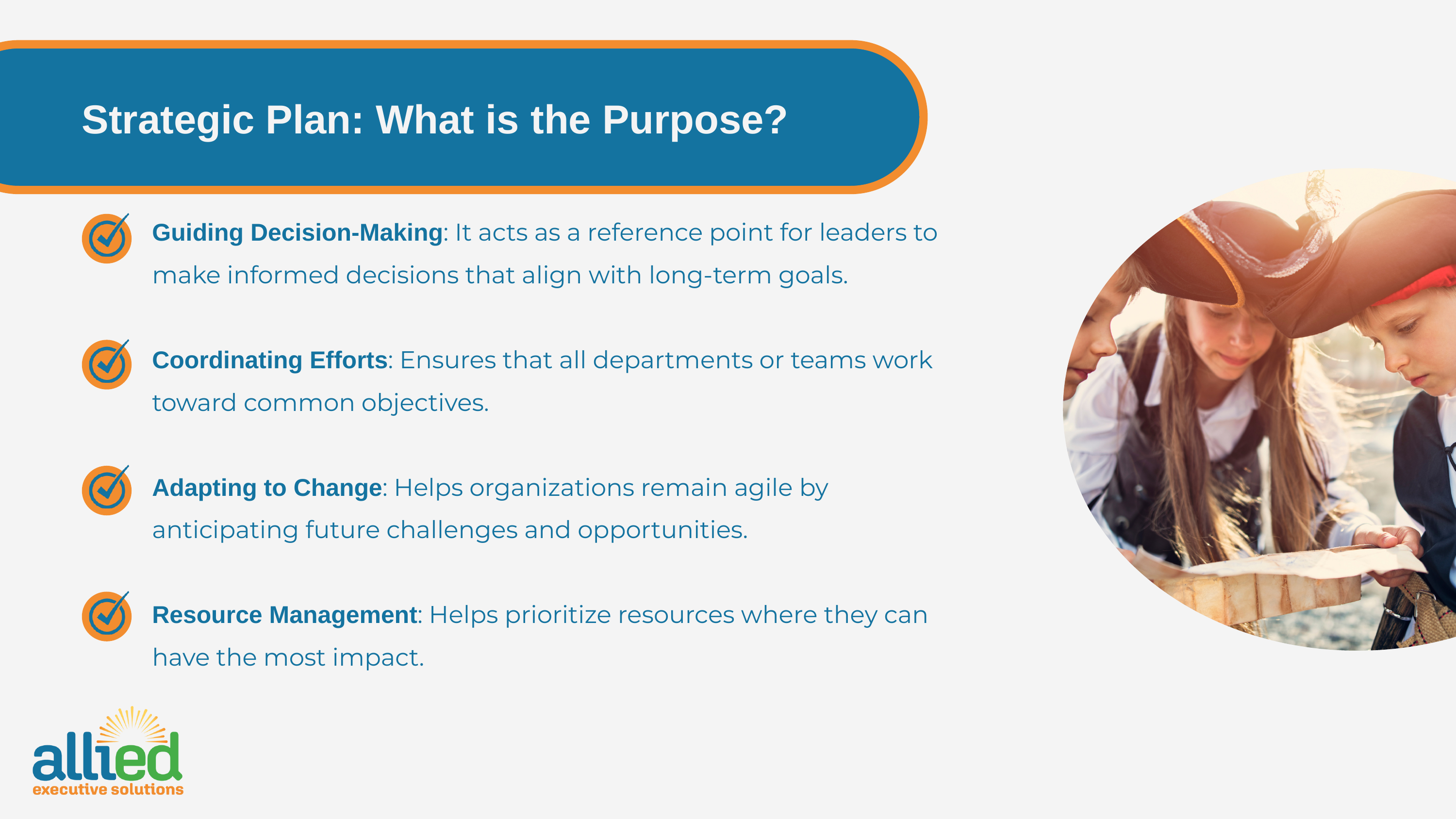

Strategic Plan: What is the Purpose?

Guiding Decision-Making: It acts as a reference point for leaders to make informed decisions that align with long-term goals.

Coordinating Efforts: Ensures that all departments or teams work toward common objectives.

Adapting to Change: Helps organizations remain agile by anticipating future challenges and opportunities.

Resource Management: Helps prioritize resources where they can have the most impact.